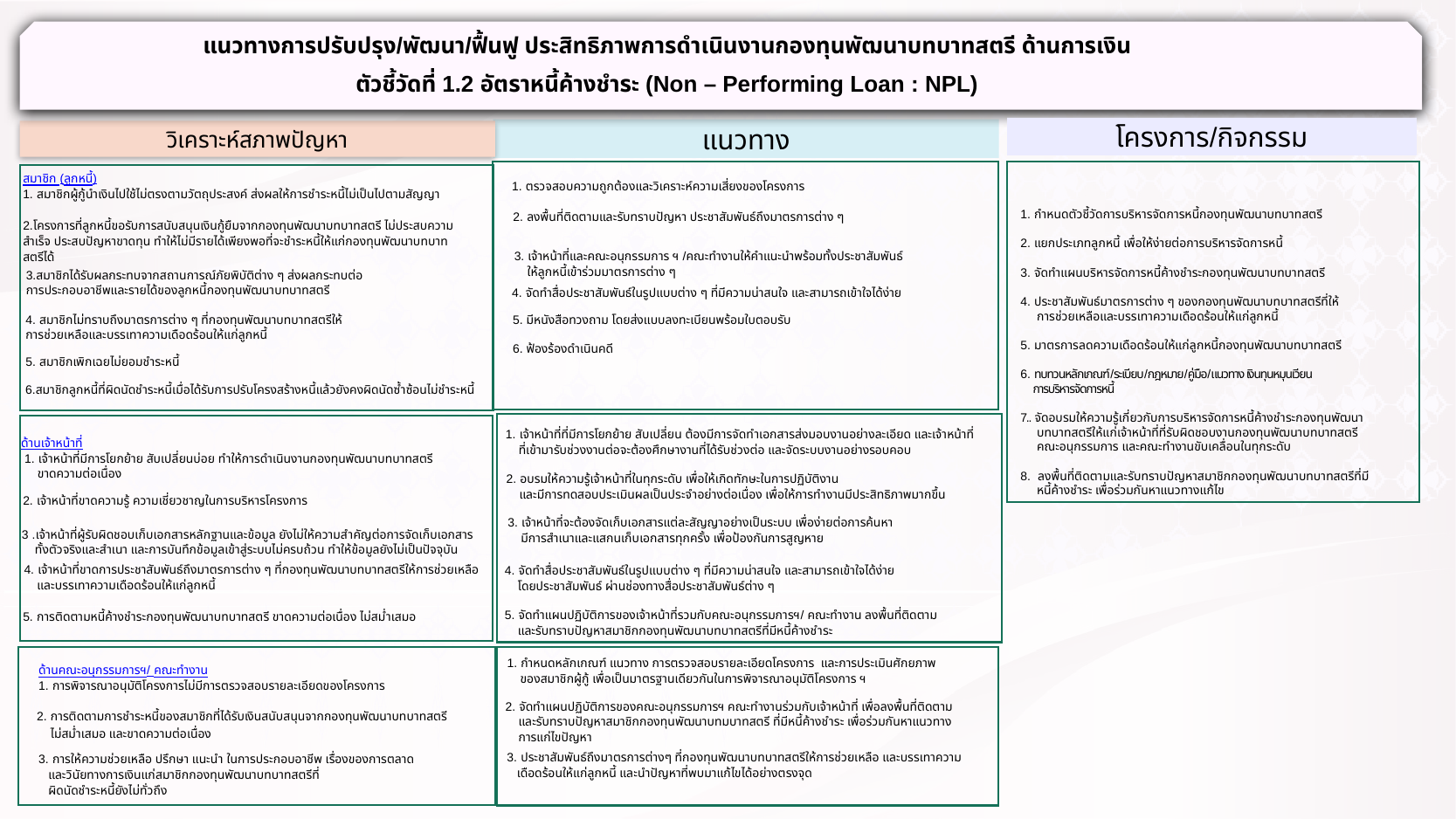

แนวทางการปรับปรุง/พัฒนา/ฟื้นฟู ประสิทธิภาพการดำเนินงานกองทุนพัฒนาบทบาทสตรี ด้านการเงิน
ตัวชี้วัดที่ 1.2 อัตราหนี้ค้างชำระ (Non – Performing Loan : NPL)
โครงการ/กิจกรรม
แนวทาง
วิเคราะห์สภาพปัญหา

สมาชิก (ลูกหนี้)
1. สมาชิกผู้กู้นำเงินไปใช้ไม่ตรงตามวัตถุประสงค์ ส่งผลให้การชำระหนี้ไม่เป็นไปตามสัญญา

1. ตรวจสอบความถูกต้องและวิเคราะห์ความเสี่ยงของโครงการ

1. กำหนดตัวชี้วัดการบริหารจัดการหนี้กองทุนพัฒนาบทบาทสตรี

2. แยกประเภทลูกหนี้ เพื่อให้ง่ายต่อการบริหารจัดการหนี้

3. จัดทำแผนบริหารจัดการหนี้ค้างชำระกองทุนพัฒนาบทบาทสตรี

4. ประชาสัมพันธ์มาตรการต่าง ๆ ของกองทุนพัฒนาบทบาทสตรีที่ให้
     การช่วยเหลือและบรรเทาความเดือดร้อนให้แก่ลูกหนี้

5. มาตรการลดความเดือดร้อนให้แก่ลูกหนี้กองทุนพัฒนาบทบาทสตรี

6. ทบทวนหลักเกณฑ์/ระเบียบ/กฎหมาย/คู่มือ/แนวทาง เงินทุนหมุนเวียน
     การบริหารจัดการหนี้

7.. จัดอบรมให้ความรู้เกี่ยวกับการบริหารจัดการหนี้ค้างชำระกองทุนพัฒนา
     บทบาทสตรีให้แก่เจ้าหน้าที่ที่รับผิดชอบงานกองทุนพัฒนาบทบาทสตรี
     คณะอนุกรรมการ และคณะทำงานขับเคลื่อนในทุกระดับ

8.  ลงพื้นที่ติดตามและรับทราบปัญหาสมาชิกกองทุนพัฒนาบทบาทสตรีที่มี
     หนี้ค้างชำระ เพื่อร่วมกันหาแนวทางแก้ไข

2. ลงพื้นที่ติดตามและรับทราบปัญหา ประชาสัมพันธ์ถึงมาตรการต่าง ๆ
2.โครงการที่ลูกหนี้ขอรับการสนับสนุนเงินกู้ยืมจากกองทุนพัฒนาบทบาทสตรี ไม่ประสบความสำเร็จ ประสบปัญหาขาดทุน ทำให้ไม่มีรายได้เพียงพอที่จะชำระหนี้ให้แก่กองทุนพัฒนาบทบาทสตรีได้
3. เจ้าหน้าที่และคณะอนุกรรมการ ฯ /คณะทำงานให้คำแนะนำพร้อมทั้งประชาสัมพันธ์
    ให้ลูกหนี้เข้าร่วมมาตรการต่าง ๆ
3.สมาชิกได้รับผลกระทบจากสถานการณ์ภัยพิบัติต่าง ๆ ส่งผลกระทบต่อ
การประกอบอาชีพและรายได้ของลูกหนี้กองทุนพัฒนาบทบาทสตรี

4. จัดทำสื่อประชาสัมพันธ์ในรูปแบบต่าง ๆ ที่มีความน่าสนใจ และสามารถเข้าใจได้ง่าย
5. มีหนังสือทวงถาม โดยส่งแบบลงทะเบียนพร้อมใบตอบรับ
4. สมาชิกไม่ทราบถึงมาตรการต่าง ๆ ที่กองทุนพัฒนาบทบาทสตรีให้
การช่วยเหลือและบรรเทาความเดือดร้อนให้แก่ลูกหนี้
6. ฟ้องร้องดำเนินคดี
5. สมาชิกเพิกเฉยไม่ยอมชำระหนี้
6.สมาชิกลูกหนี้ที่ผิดนัดชำระหนี้เมื่อได้รับการปรับโครงสร้างหนี้แล้วยังคงผิดนัดซ้ำซ้อนไม่ชำระหนี้

1. เจ้าหน้าที่ที่มีการโยกย้าย สับเปลี่ยน ต้องมีการจัดทำเอกสารส่งมอบงานอย่างละเอียด และเจ้าหน้าที่
    ที่เข้ามารับช่วงงานต่อจะต้องศึกษางานที่ได้รับช่วงต่อ และจัดระบบงานอย่างรอบคอบ
ด้านเจ้าหน้าที่
 1. เจ้าหน้าที่มีการโยกย้าย สับเปลี่ยนบ่อย ทำให้การดำเนินงานกองทุนพัฒนาบทบาทสตรี
     ขาดความต่อเนื่อง
2. อบรมให้ความรู้เจ้าหน้าที่ในทุกระดับ เพื่อให้เกิดทักษะในการปฏิบัติงาน
    และมีการทดสอบประเมินผลเป็นประจำอย่างต่อเนื่อง เพื่อให้การทำงานมีประสิทธิภาพมากขึ้น
2. เจ้าหน้าที่ขาดความรู้ ความเชี่ยวชาญในการบริหารโครงการ
3. เจ้าหน้าที่จะต้องจัดเก็บเอกสารแต่ละสัญญาอย่างเป็นระบบ เพื่อง่ายต่อการค้นหา
    มีการสำเนาและแสกนเก็บเอกสารทุกครั้ง เพื่อป้องกันการสูญหาย
3 .เจ้าหน้าที่ผู้รับผิดชอบเก็บเอกสารหลักฐานและข้อมูล ยังไม่ให้ความสำคัญต่อการจัดเก็บเอกสาร
    ทั้งตัวจริงและสำเนา และการบันทึกข้อมูลเข้าสู่ระบบไม่ครบถ้วน ทำให้ข้อมูลยังไม่เป็นปัจจุบัน
4. เจ้าหน้าที่ขาดการประชาสัมพันธ์ถึงมาตรการต่าง ๆ ที่กองทุนพัฒนาบทบาทสตรีให้การช่วยเหลือ
    และบรรเทาความเดือดร้อนให้แก่ลูกหนี้
4. จัดทำสื่อประชาสัมพันธ์ในรูปแบบต่าง ๆ ที่มีความน่าสนใจ และสามารถเข้าใจได้ง่าย
    โดยประชาสัมพันธ์ ผ่านช่องทางสื่อประชาสัมพันธ์ต่าง ๆ
5. จัดทำแผนปฏิบัติการของเจ้าหน้าที่รวมกับคณะอนุกรรมการฯ/ คณะทำงาน ลงพื้นที่ติดตาม
    และรับทราบปัญหาสมาชิกกองทุนพัฒนาบทบาทสตรีที่มีหนี้ค้างชำระ
5. การติดตามหนี้ค้างชำระกองทุนพัฒนาบทบาทสตรี ขาดความต่อเนื่อง ไม่สม่ำเสมอ

1. กำหนดหลักเกณฑ์ แนวทาง การตรวจสอบรายละเอียดโครงการ  และการประเมินศักยภาพ
    ของสมาชิกผู้กู้ เพื่อเป็นมาตรฐานเดียวกันในการพิจารณาอนุมัติโครงการ ฯ

ด้านคณะอนุกรรมการฯ/ คณะทำงาน
1. การพิจารณาอนุมัติโครงการไม่มีการตรวจสอบรายละเอียดของโครงการ
2. จัดทำแผนปฏิบัติการของคณะอนุกรรมการฯ คณะทำงานร่วมกับเจ้าหน้าที่ เพื่อลงพื้นที่ติดตาม
    และรับทราบปัญหาสมาชิกกองทุนพัฒนาบทมบาทสตรี ที่มีหนี้ค้างชำระ เพื่อร่วมกันหาแนวทาง
    การแก่ไขปัญหา

 2. การติดตามการชำระหนี้ของสมาชิกที่ได้รับเงินสนับสนุนจากกองทุนพัฒนาบทบาทสตรี
      ไม่สม่ำเสมอ และขาดความต่อเนื่อง
3. ประชาสัมพันธ์ถึงมาตรการต่างๆ ที่กองทุนพัฒนาบทบาทสตรีให้การช่วยเหลือ และบรรเทาความ
   เดือดร้อนให้แก่ลูกหนี้ และนำปัญหาที่พบมาแก้ไขได้อย่างตรงจุด

3. การให้ความช่วยเหลือ ปรึกษา แนะนำ ในการประกอบอาชีพ เรื่องของการตลาด
   และวินัยทางการเงินแก่สมาชิกกองทุนพัฒนาบทบาทสตรีที่
   ผิดนัดชำระหนี้ยังไม่ทั่วถึง